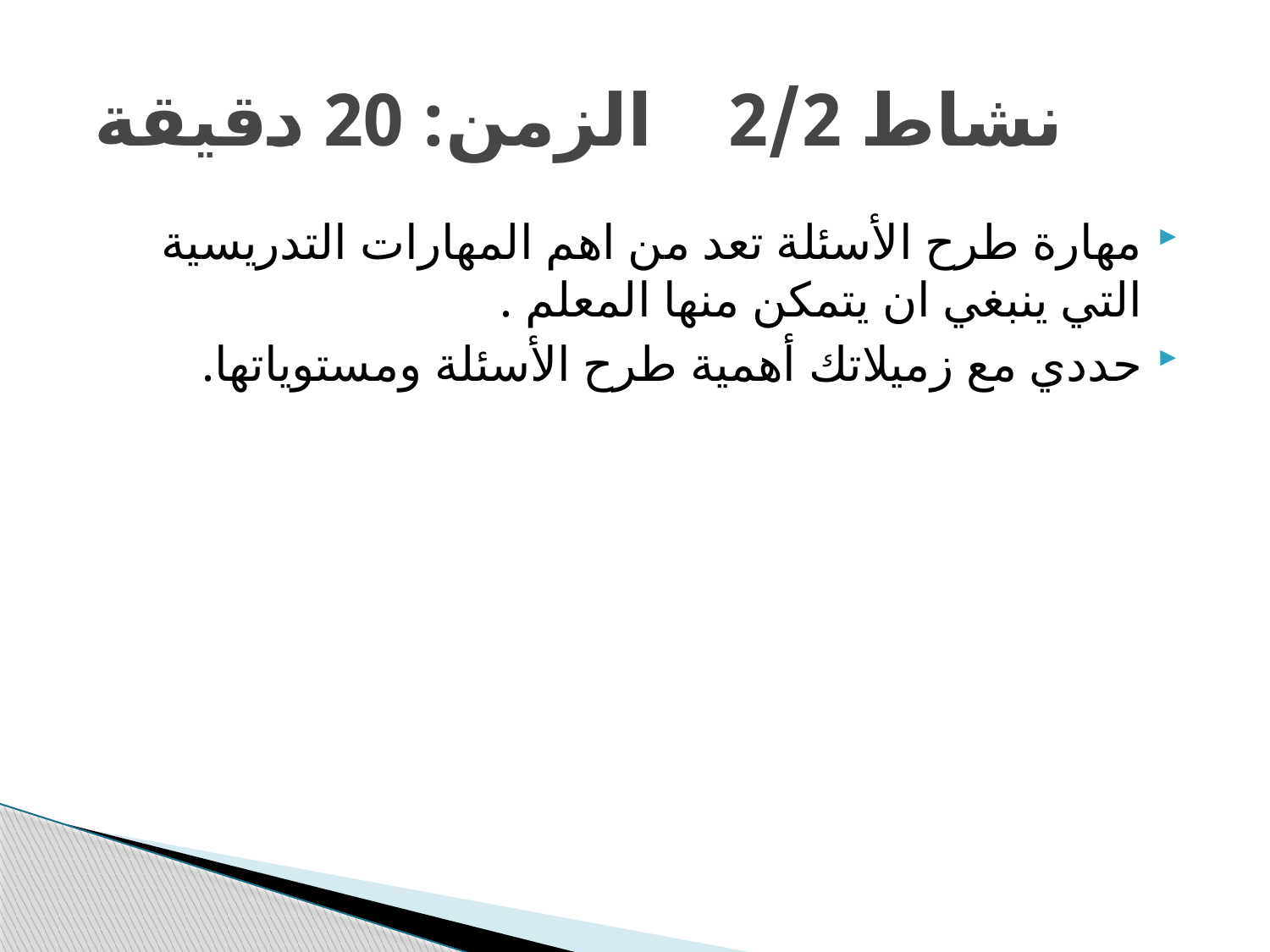

# نشاط 2/2    الزمن: 20 دقيقة
مهارة طرح الأسئلة تعد من اهم المهارات التدريسية التي ينبغي ان يتمكن منها المعلم .
حددي مع زميلاتك أهمية طرح الأسئلة ومستوياتها.